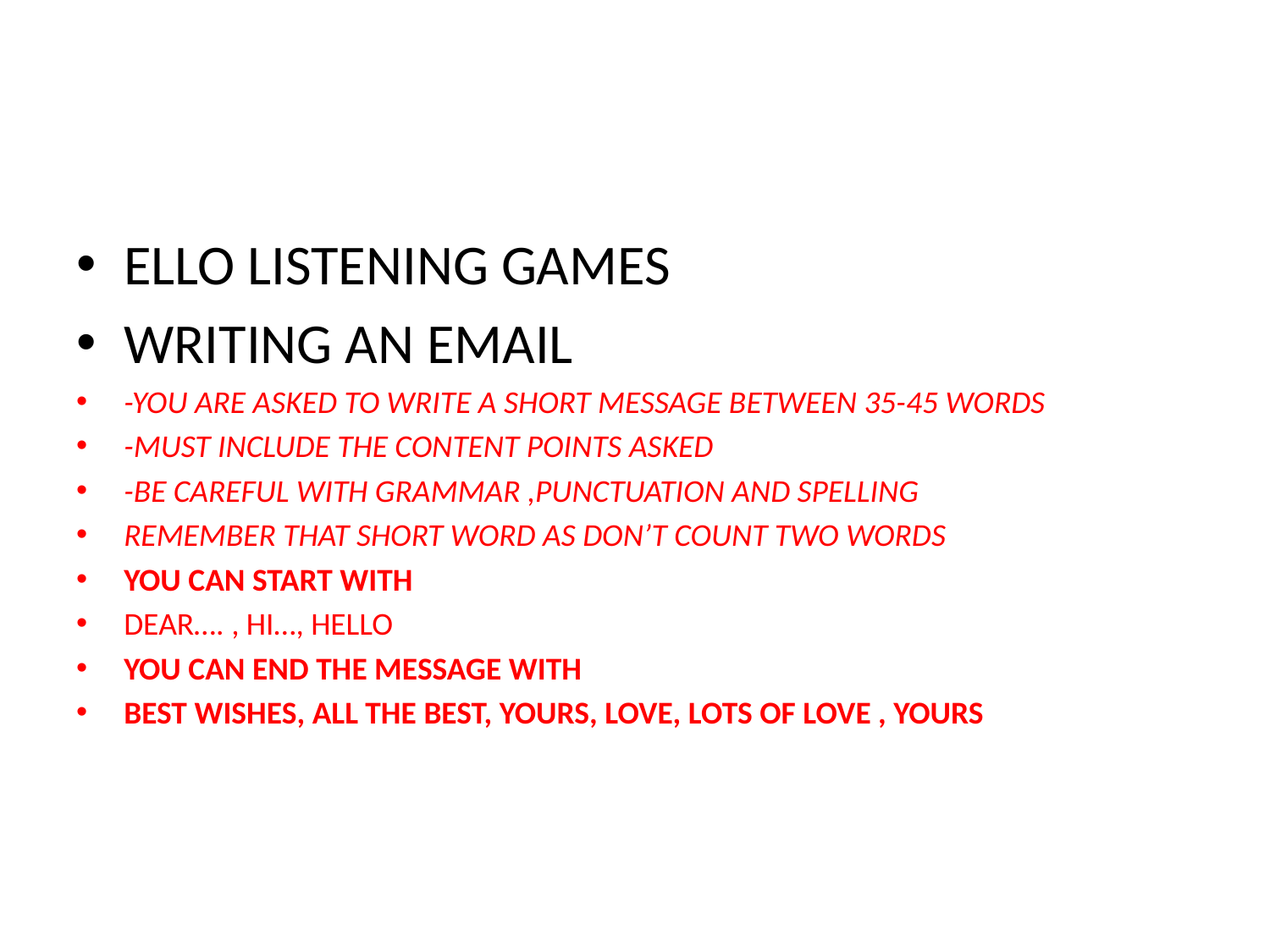

ELLO LISTENING GAMES
WRITING AN EMAIL
-YOU ARE ASKED TO WRITE A SHORT MESSAGE BETWEEN 35-45 WORDS
-MUST INCLUDE THE CONTENT POINTS ASKED
-BE CAREFUL WITH GRAMMAR ,PUNCTUATION AND SPELLING
REMEMBER THAT SHORT WORD AS DON’T COUNT TWO WORDS
YOU CAN START WITH
DEAR…. , HI…, HELLO
YOU CAN END THE MESSAGE WITH
BEST WISHES, ALL THE BEST, YOURS, LOVE, LOTS OF LOVE , YOURS